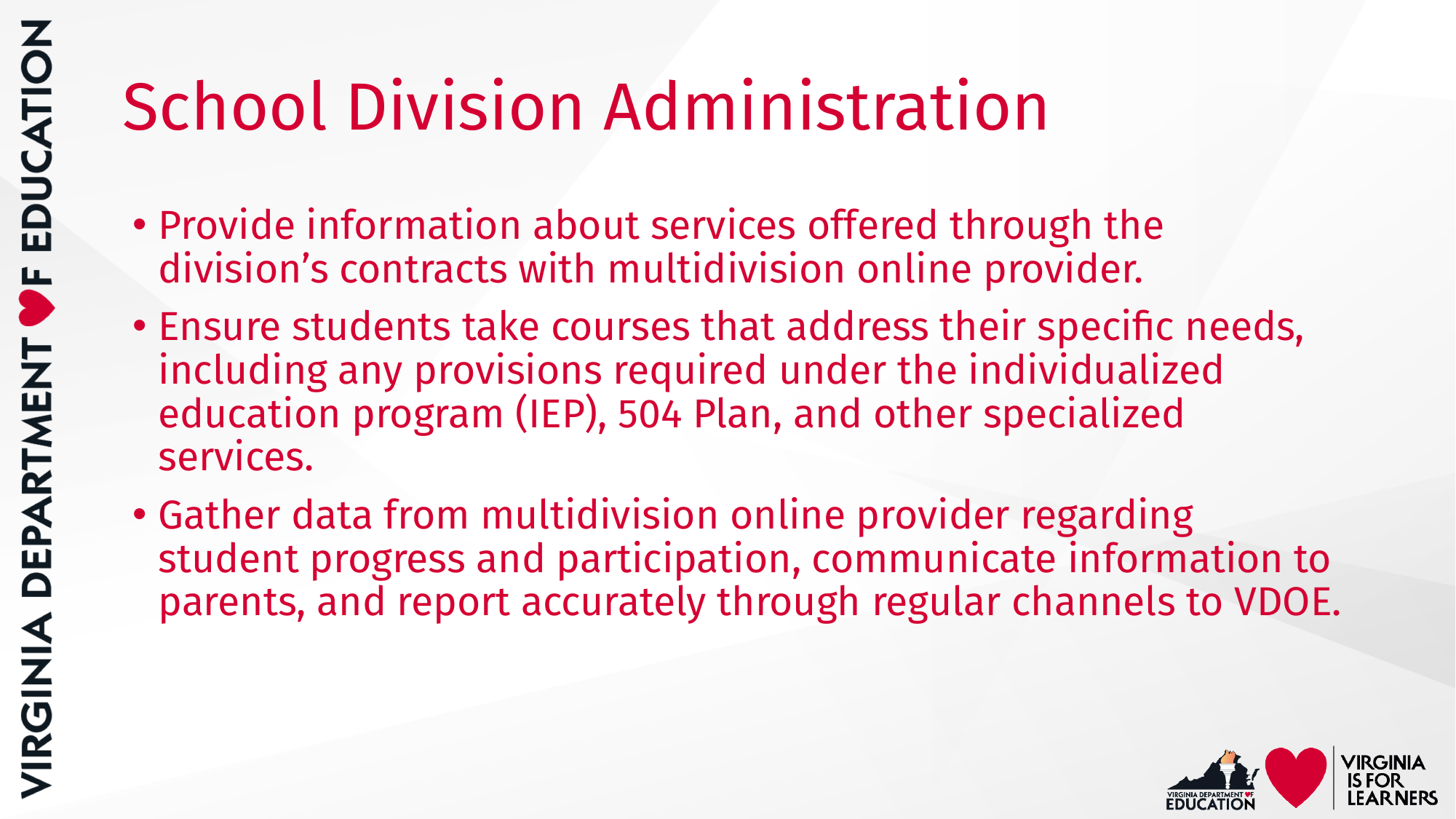

# School Division Administration
Provide information about services offered through the division’s contracts with multidivision online provider.
Ensure students take courses that address their specific needs, including any provisions required under the individualized education program (IEP), 504 Plan, and other specialized services.
Gather data from multidivision online provider regarding student progress and participation, communicate information to parents, and report accurately through regular channels to VDOE.